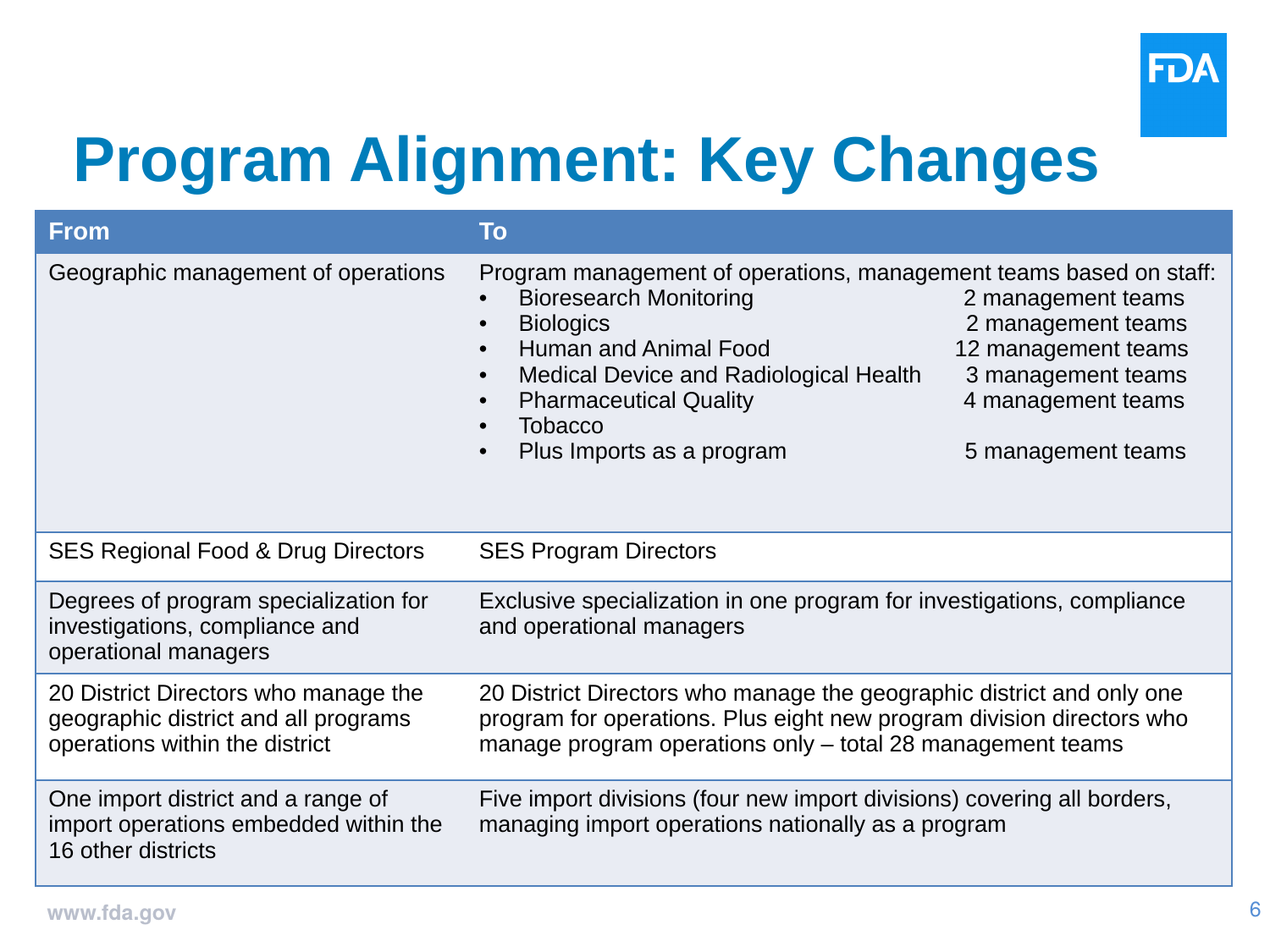

Program Alignment: Key Changes
| From | To |
| --- | --- |
| Geographic management of operations | Program management of operations, management teams based on staff: Bioresearch Monitoring 2 management teams Biologics 2 management teams Human and Animal Food 12 management teams Medical Device and Radiological Health 3 management teams Pharmaceutical Quality 4 management teams Tobacco Plus Imports as a program 5 management teams |
| SES Regional Food & Drug Directors | SES Program Directors |
| Degrees of program specialization for investigations, compliance and operational managers | Exclusive specialization in one program for investigations, compliance and operational managers |
| 20 District Directors who manage the geographic district and all programs operations within the district | 20 District Directors who manage the geographic district and only one program for operations. Plus eight new program division directors who manage program operations only – total 28 management teams |
| One import district and a range of import operations embedded within the 16 other districts | Five import divisions (four new import divisions) covering all borders, managing import operations nationally as a program |
www.fda.gov